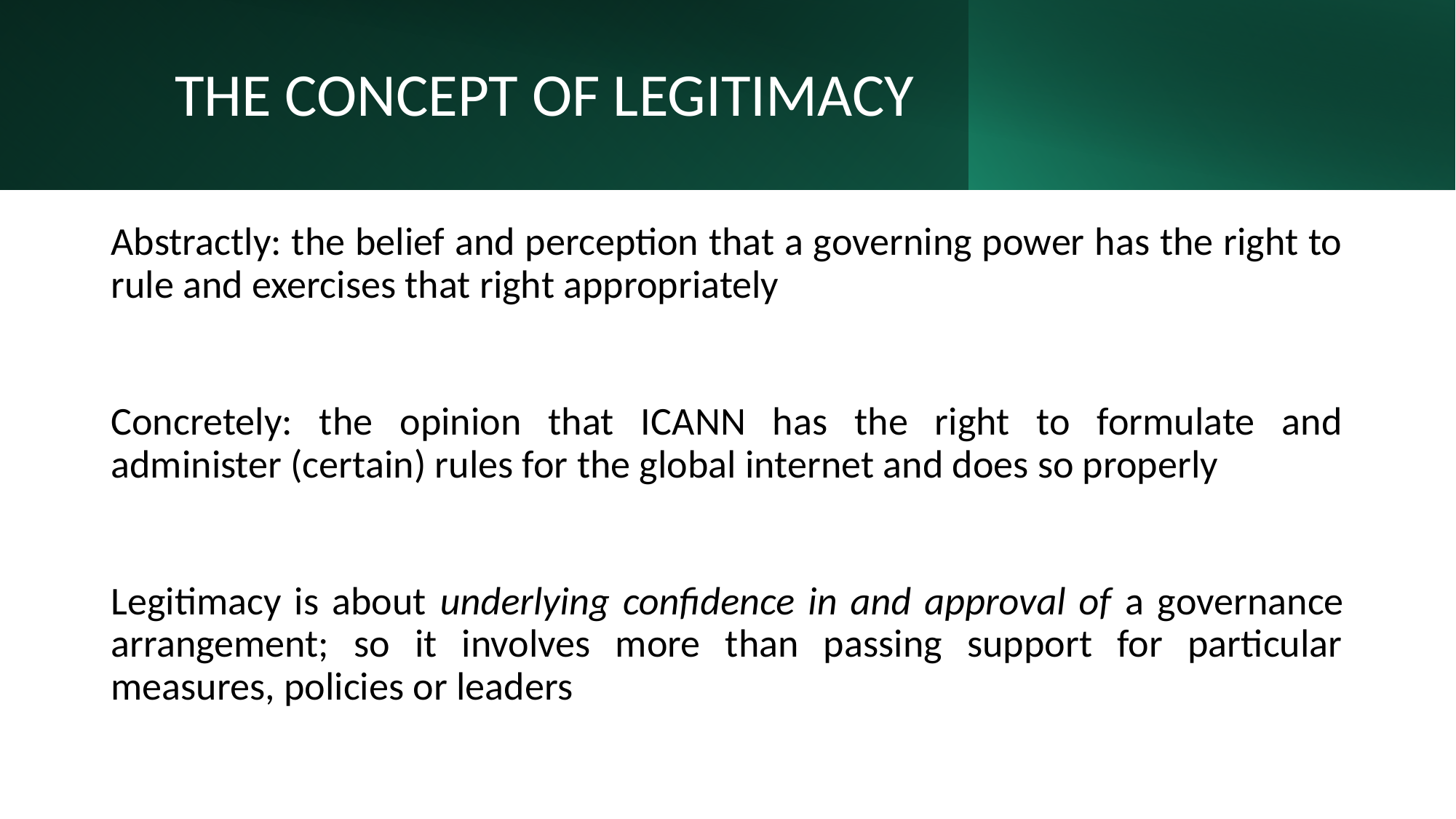

# THE CONCEPT OF LEGITIMACY
Abstractly: the belief and perception that a governing power has the right to rule and exercises that right appropriately

Concretely: the opinion that ICANN has the right to formulate and administer (certain) rules for the global internet and does so properly

Legitimacy is about underlying confidence in and approval of a governance arrangement; so it involves more than passing support for particular measures, policies or leaders